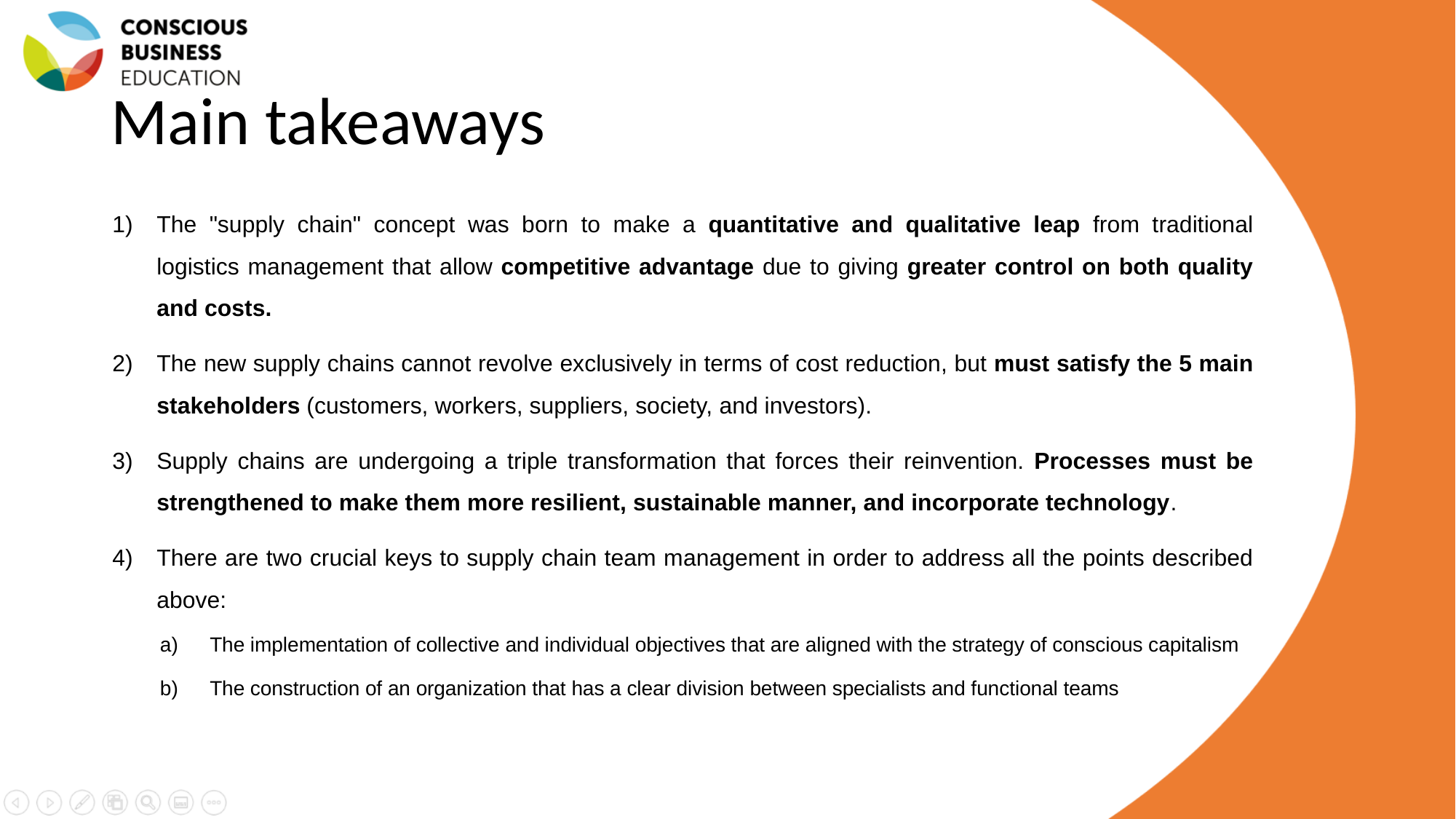

# Main takeaways
The "supply chain" concept was born to make a quantitative and qualitative leap from traditional logistics management that allow competitive advantage due to giving greater control on both quality and costs.
The new supply chains cannot revolve exclusively in terms of cost reduction, but must satisfy the 5 main stakeholders (customers, workers, suppliers, society, and investors).
Supply chains are undergoing a triple transformation that forces their reinvention. Processes must be strengthened to make them more resilient, sustainable manner, and incorporate technology.
There are two crucial keys to supply chain team management in order to address all the points described above:
The implementation of collective and individual objectives that are aligned with the strategy of conscious capitalism
The construction of an organization that has a clear division between specialists and functional teams